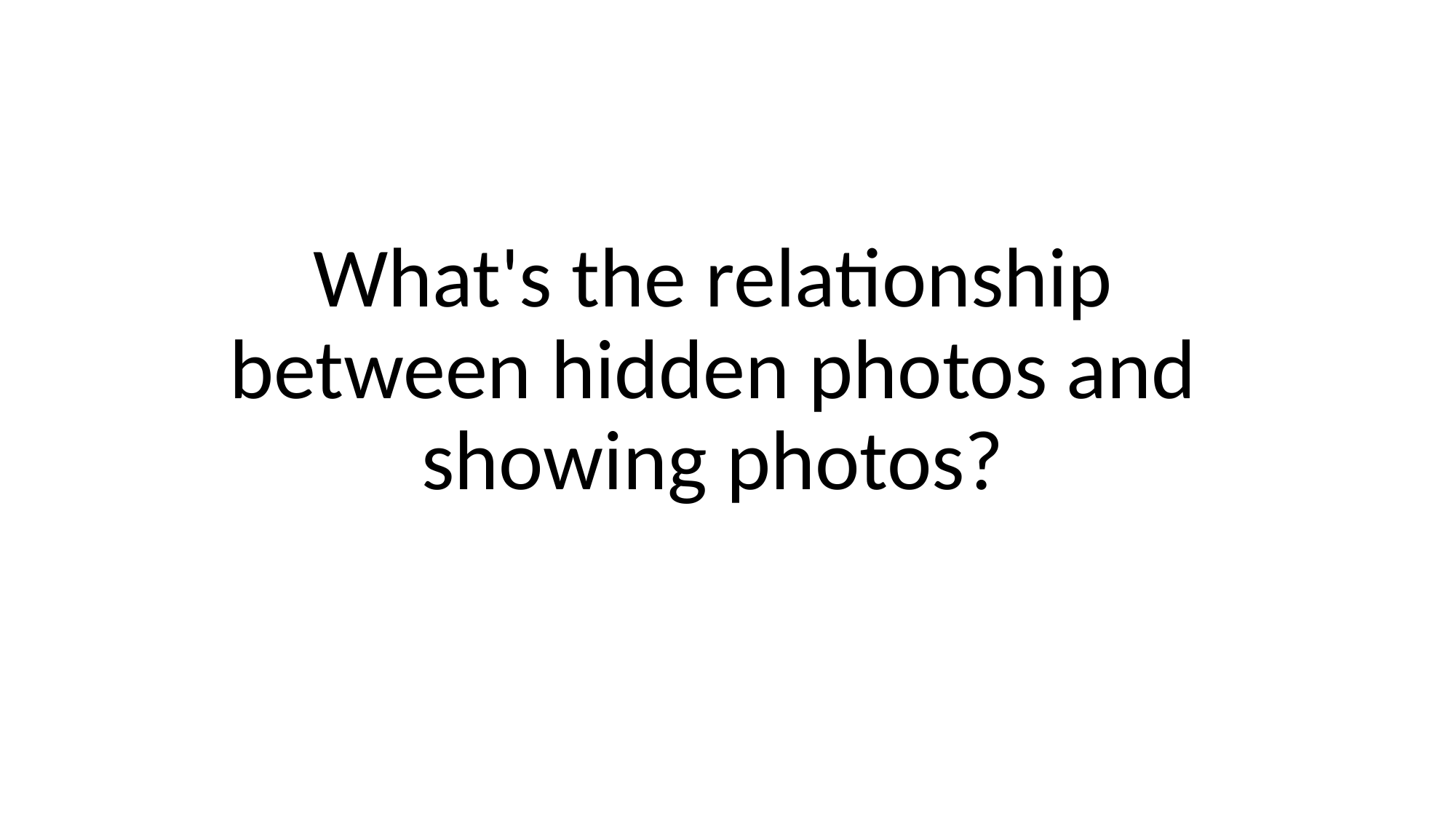

# What's the relationship between hidden photos and showing photos?